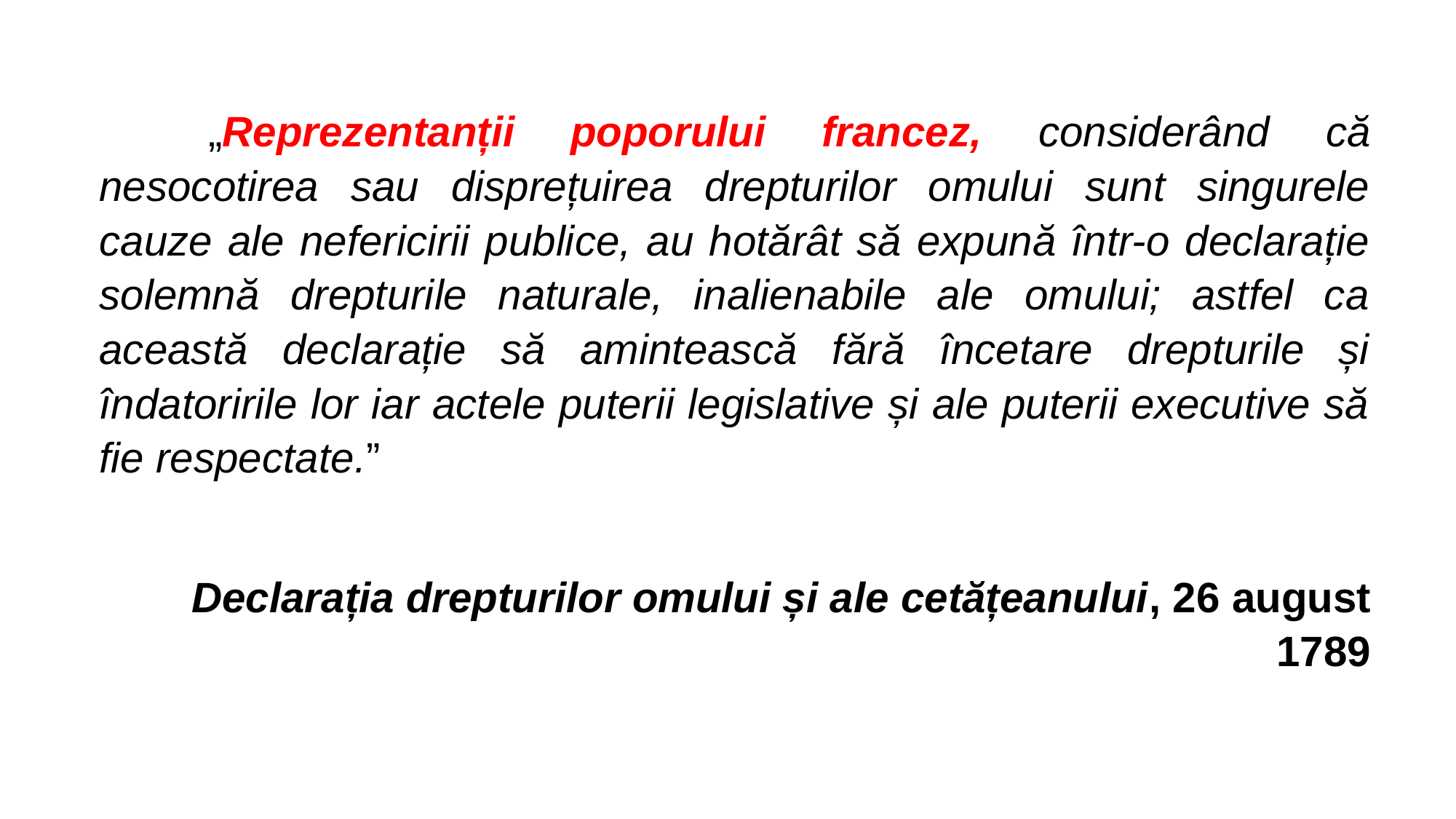

„Reprezentanții poporului francez, considerând că nesocotirea sau disprețuirea drepturilor omului sunt singurele cauze ale nefericirii publice, au hotărât să expună într-o declarație solemnă drepturile naturale, inalienabile ale omului; astfel ca această declarație să amintească fără încetare drepturile și îndatoririle lor iar actele puterii legislative și ale puterii executive să fie respectate.”

Declarația drepturilor omului și ale cetățeanului, 26 august 1789